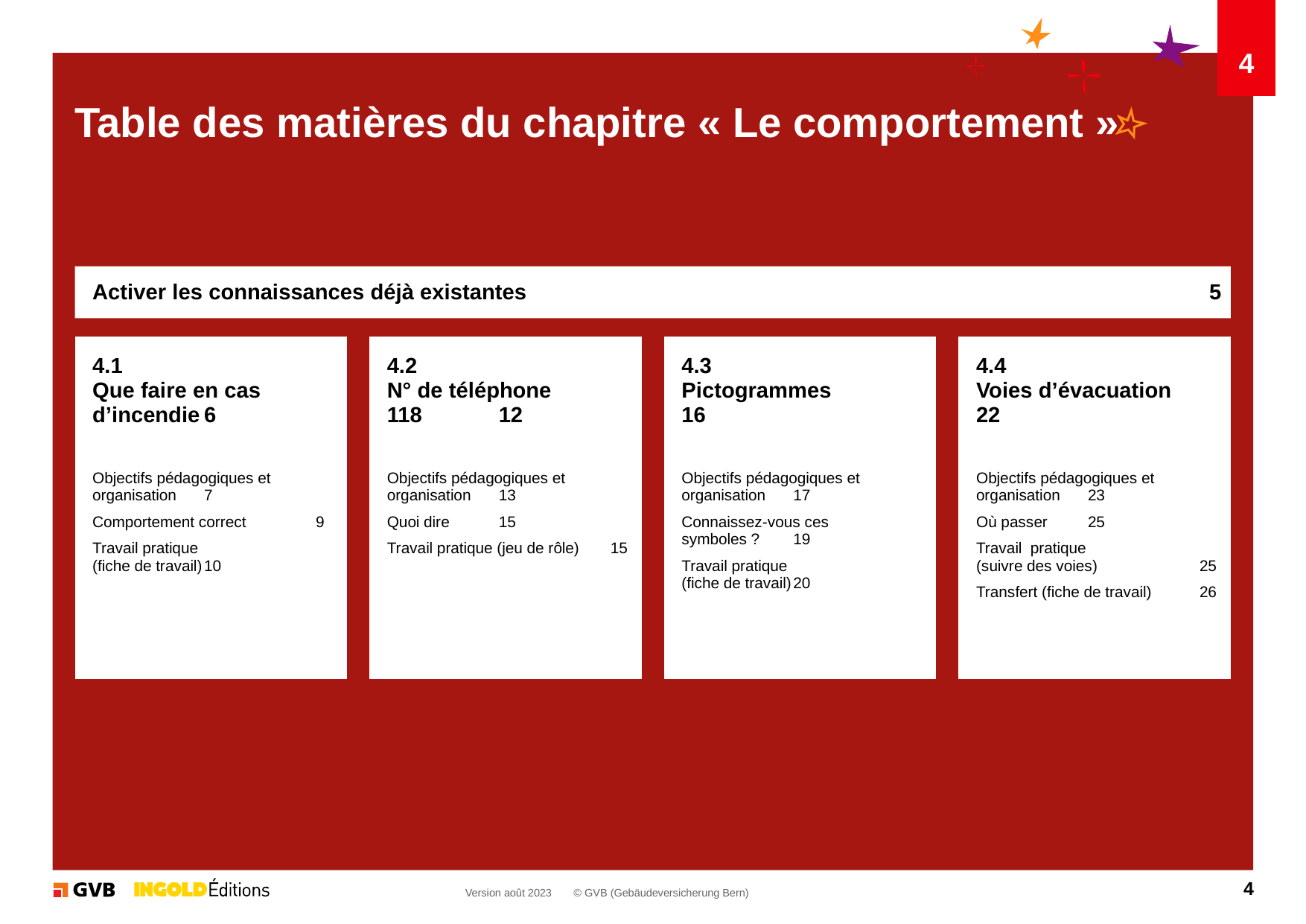

4
# Table des matières du chapitre « Le comportement »
Activer les connaissances déjà existantes							5
| 4.1 Que faire en cas d’incendie 6 |
| --- |
| Objectifs pédagogiques et organisation 7 Comportement correct 9 Travail pratique (fiche de travail) 10 |
| 4.2 N° de téléphone 118 12 |
| --- |
| Objectifs pédagogiques et organisation 13 Quoi dire 15 Travail pratique (jeu de rôle) 15 |
| 4.3 Pictogrammes 16 |
| --- |
| Objectifs pédagogiques et organisation 17 Connaissez-vous ces symboles ? 19 Travail pratique (fiche de travail) 20 |
| 4.4 Voies d’évacuation 22 |
| --- |
| Objectifs pédagogiques et organisation 23 Où passer 25 Travail pratique (suivre des voies) 25 Transfert (fiche de travail) 26 |
4
Version août 2023